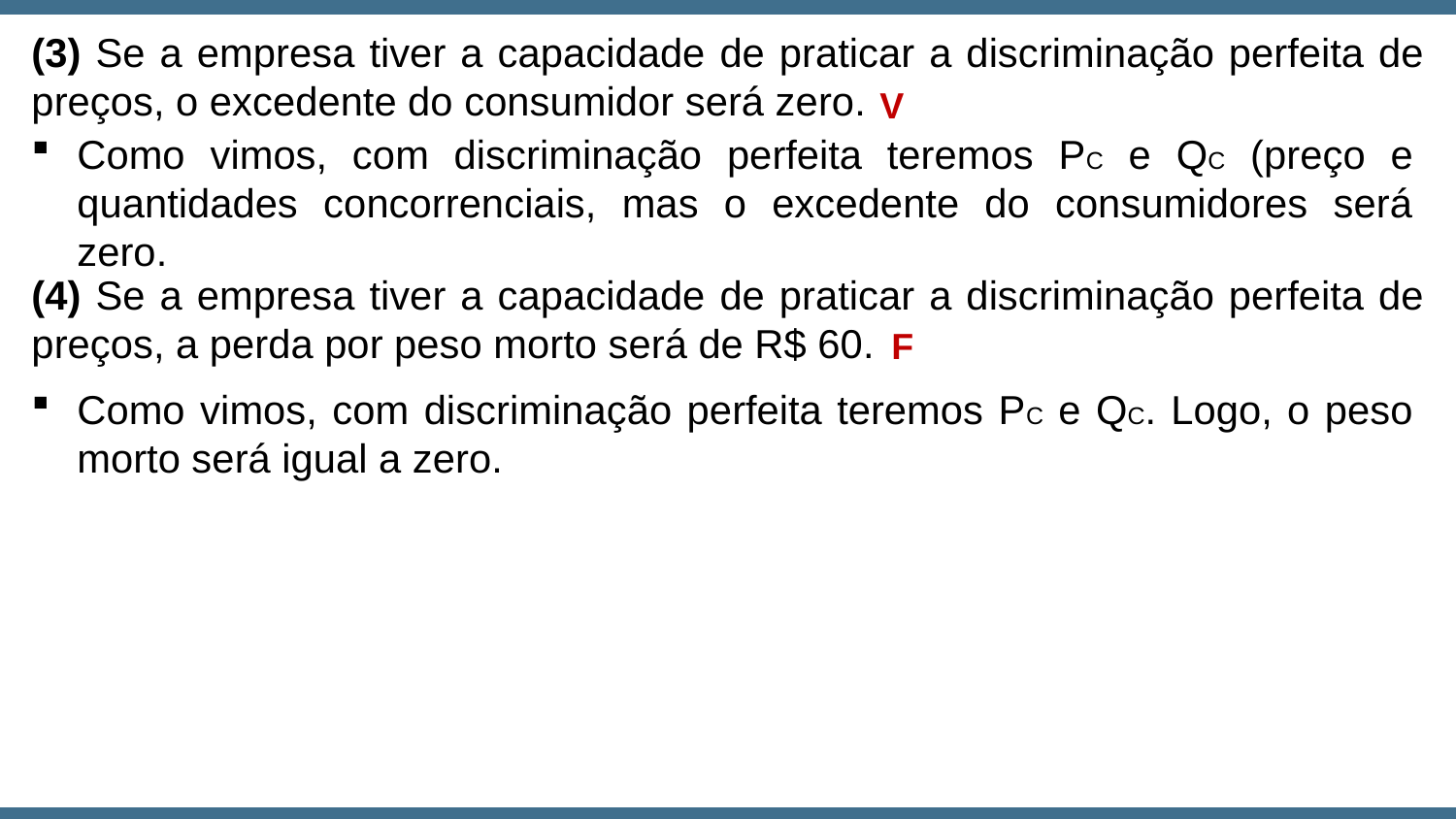

(3) Se a empresa tiver a capacidade de praticar a discriminação perfeita de preços, o excedente do consumidor será zero.

(4) Se a empresa tiver a capacidade de praticar a discriminação perfeita de preços, a perda por peso morto será de R$ 60.
V
Como vimos, com discriminação perfeita teremos PC e QC (preço e quantidades concorrenciais, mas o excedente do consumidores será zero.
F
Como vimos, com discriminação perfeita teremos PC e QC. Logo, o peso morto será igual a zero.